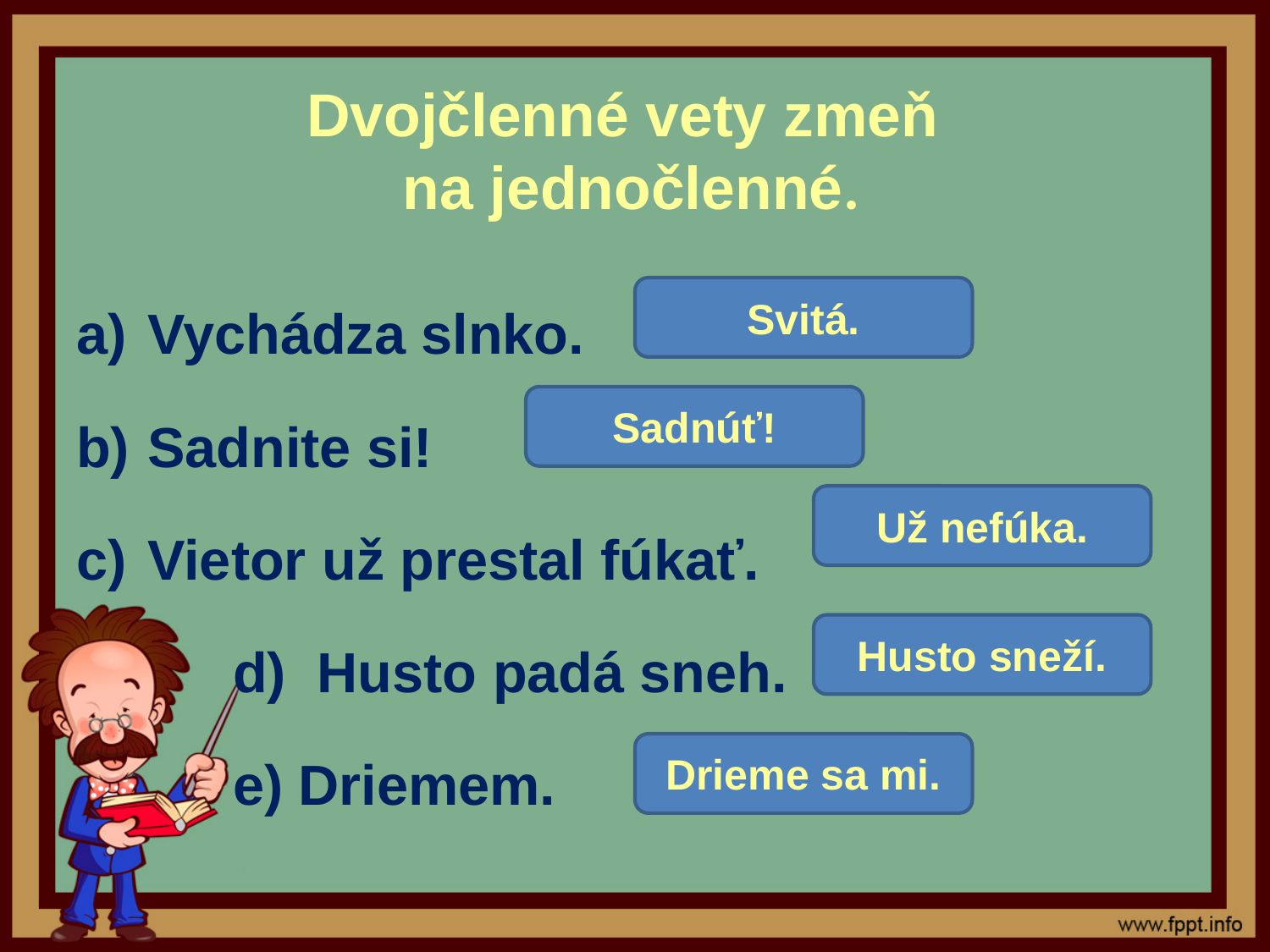

# Dvojčlenné vety zmeň na jednočlenné.
Vychádza slnko.
Sadnite si!
Vietor už prestal fúkať.
          d)  Husto padá sneh.
          e) Driemem.

Svitá.
Sadnúť!
Už nefúka.
Husto sneží.
Drieme sa mi.